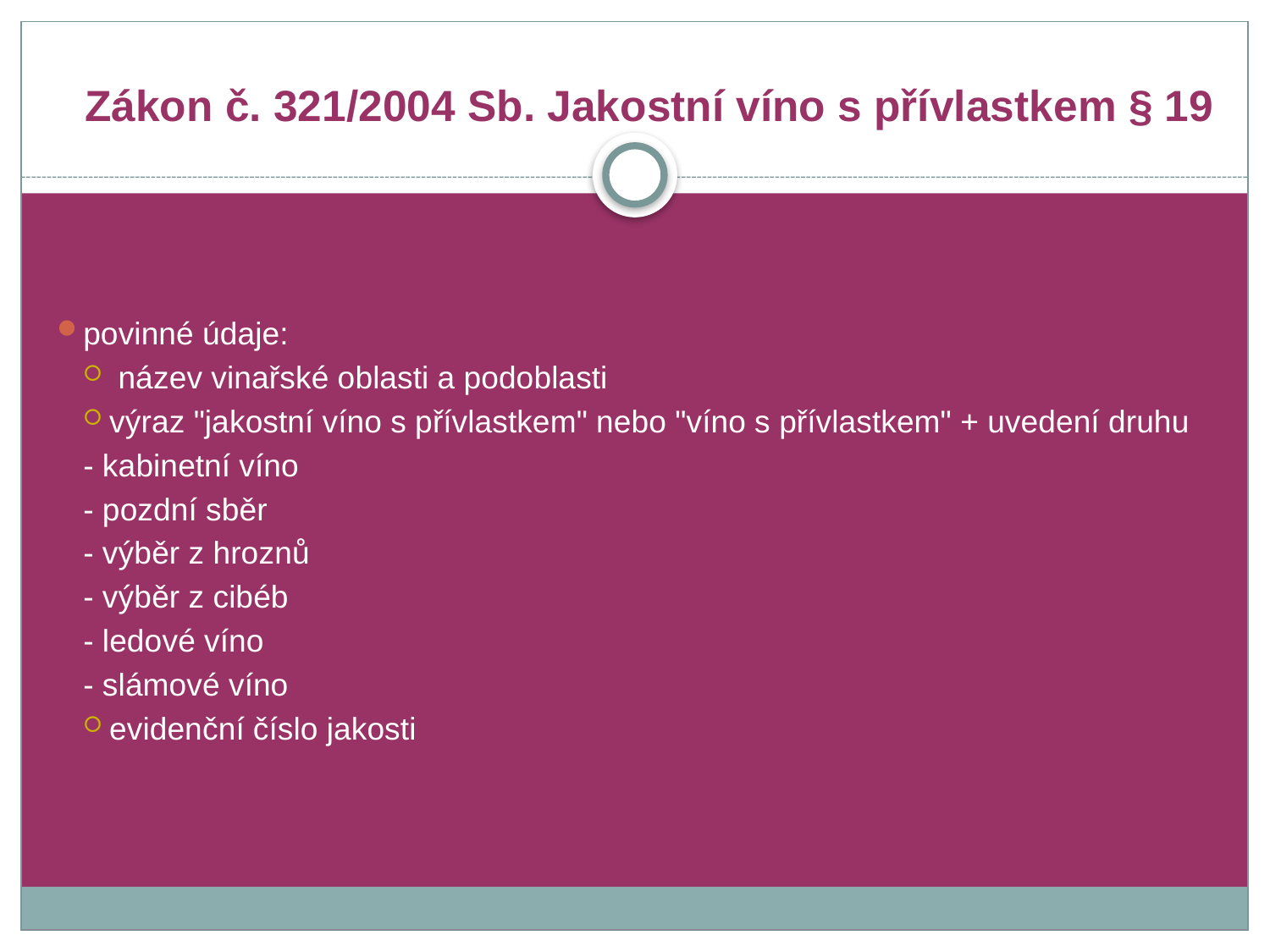

Zákon č. 321/2004 Sb. Jakostní víno s přívlastkem § 19
povinné údaje:
 název vinařské oblasti a podoblasti
výraz "jakostní víno s přívlastkem" nebo "víno s přívlastkem" + uvedení druhu
		- kabinetní víno
		- pozdní sběr
		- výběr z hroznů
		- výběr z cibéb
		- ledové víno
		- slámové víno
evidenční číslo jakosti